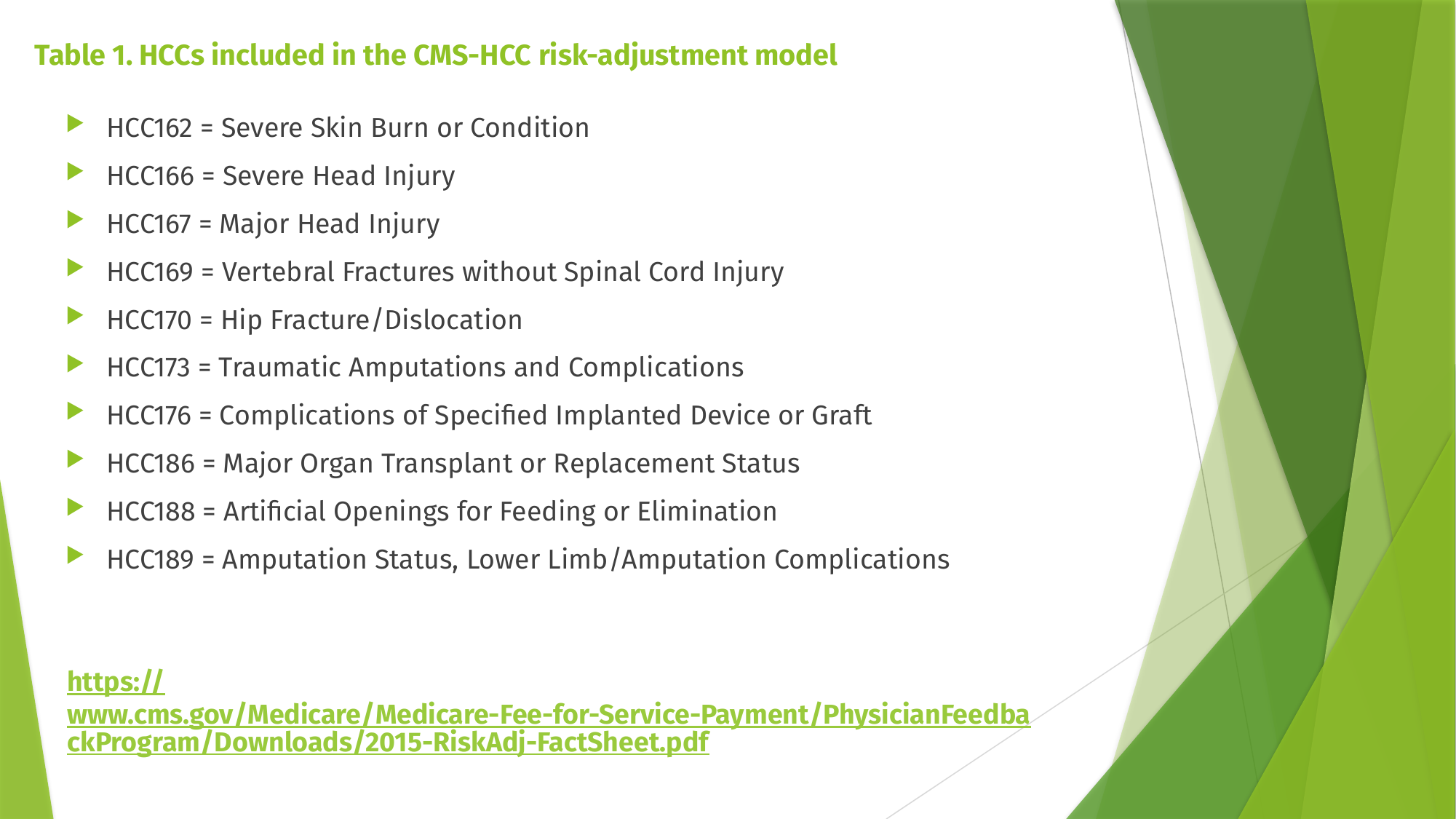

# Table 1. HCCs included in the CMS-HCC risk-adjustment model
HCC162 = Severe Skin Burn or Condition
HCC166 = Severe Head Injury
HCC167 = Major Head Injury
HCC169 = Vertebral Fractures without Spinal Cord Injury
HCC170 = Hip Fracture/Dislocation
HCC173 = Traumatic Amputations and Complications
HCC176 = Complications of Specified Implanted Device or Graft
HCC186 = Major Organ Transplant or Replacement Status
HCC188 = Artificial Openings for Feeding or Elimination
HCC189 = Amputation Status, Lower Limb/Amputation Complications

https://www.cms.gov/Medicare/Medicare-Fee-for-Service-Payment/PhysicianFeedbackProgram/Downloads/2015-RiskAdj-FactSheet.pdf